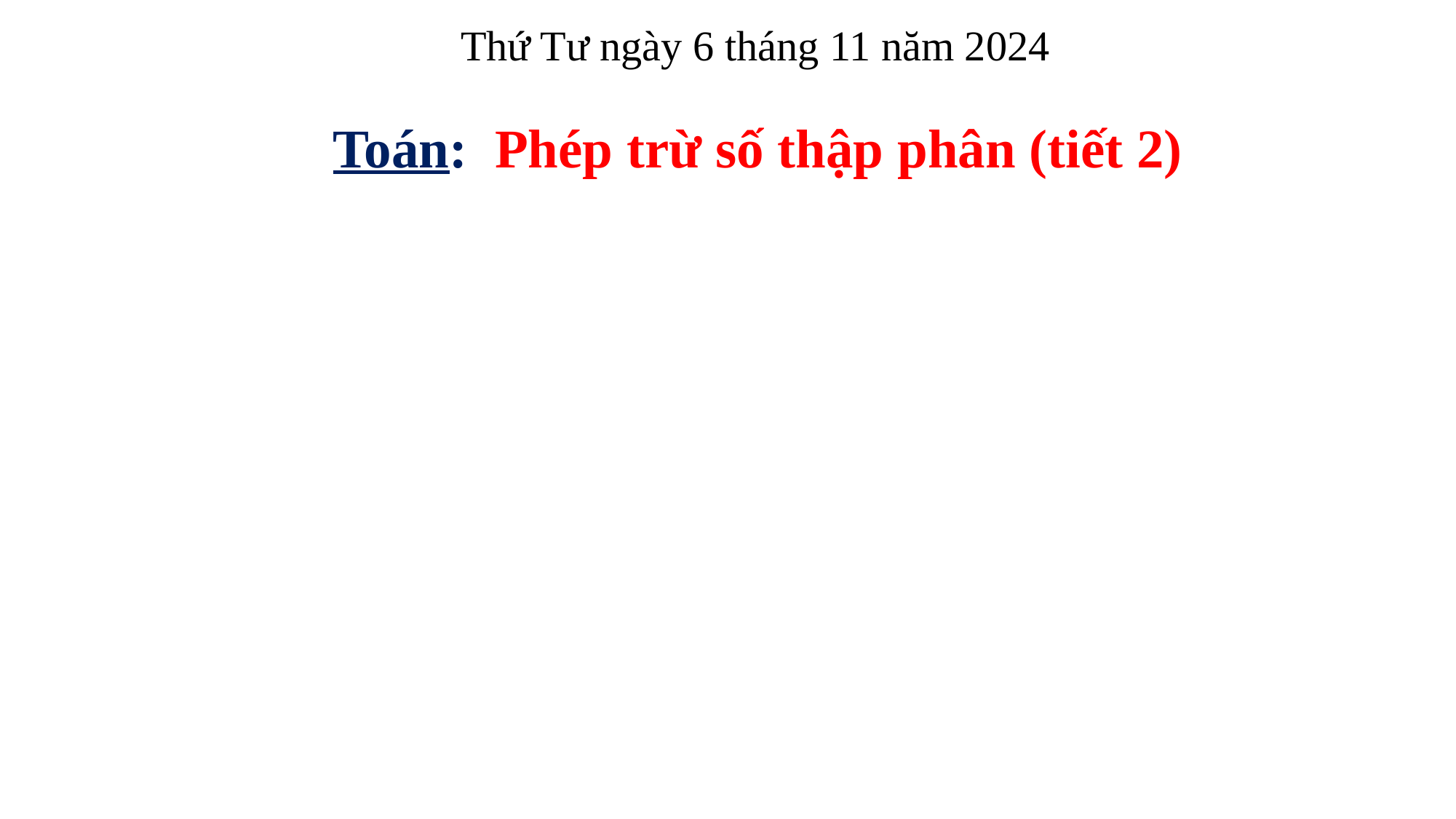

Thứ Tư ngày 6 tháng 11 năm 2024
Toán:  Phép trừ số thập phân (tiết 2)